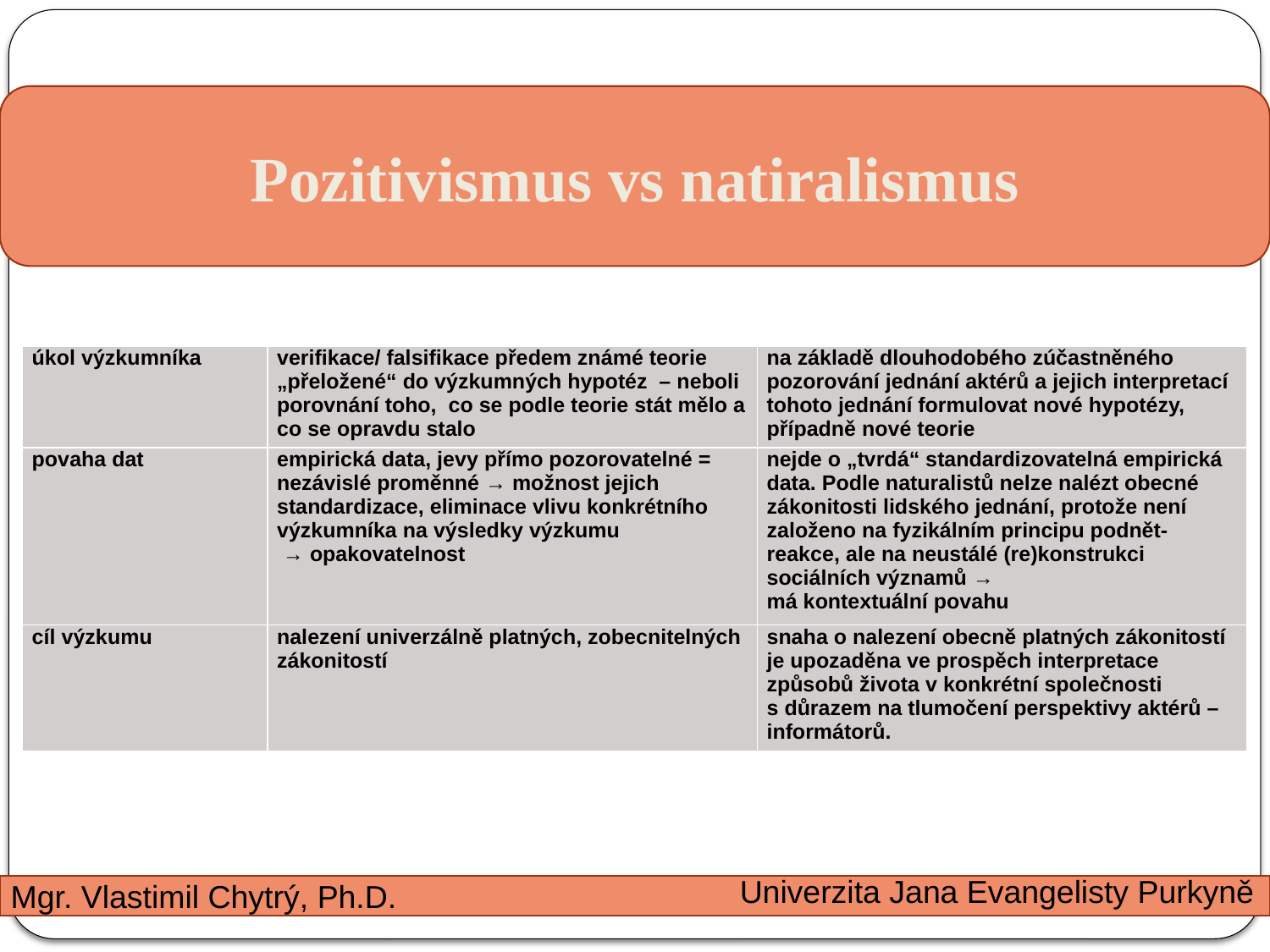

Pozitivismus vs natiralismus
| úkol výzkumníka | verifikace/ falsifikace předem známé teorie „přeložené“ do výzkumných hypotéz – neboli porovnání toho, co se podle teorie stát mělo a co se opravdu stalo | na základě dlouhodobého zúčastněného pozorování jednání aktérů a jejich interpretací tohoto jednání formulovat nové hypotézy, případně nové teorie |
| --- | --- | --- |
| povaha dat | empirická data, jevy přímo pozorovatelné = nezávislé proměnné → možnost jejich standardizace, eliminace vlivu konkrétního výzkumníka na výsledky výzkumu → opakovatelnost | nejde o „tvrdá“ standardizovatelná empirická data. Podle naturalistů nelze nalézt obecné zákonitosti lidského jednání, protože není založeno na fyzikálním principu podnět-reakce, ale na neustálé (re)konstrukci sociálních významů → má kontextuální povahu |
| cíl výzkumu | nalezení univerzálně platných, zobecnitelných zákonitostí | snaha o nalezení obecně platných zákonitostí je upozaděna ve prospěch interpretace způsobů života v konkrétní společnosti s důrazem na tlumočení perspektivy aktérů – informátorů. |
Univerzita Jana Evangelisty Purkyně
Mgr. Vlastimil Chytrý, Ph.D.